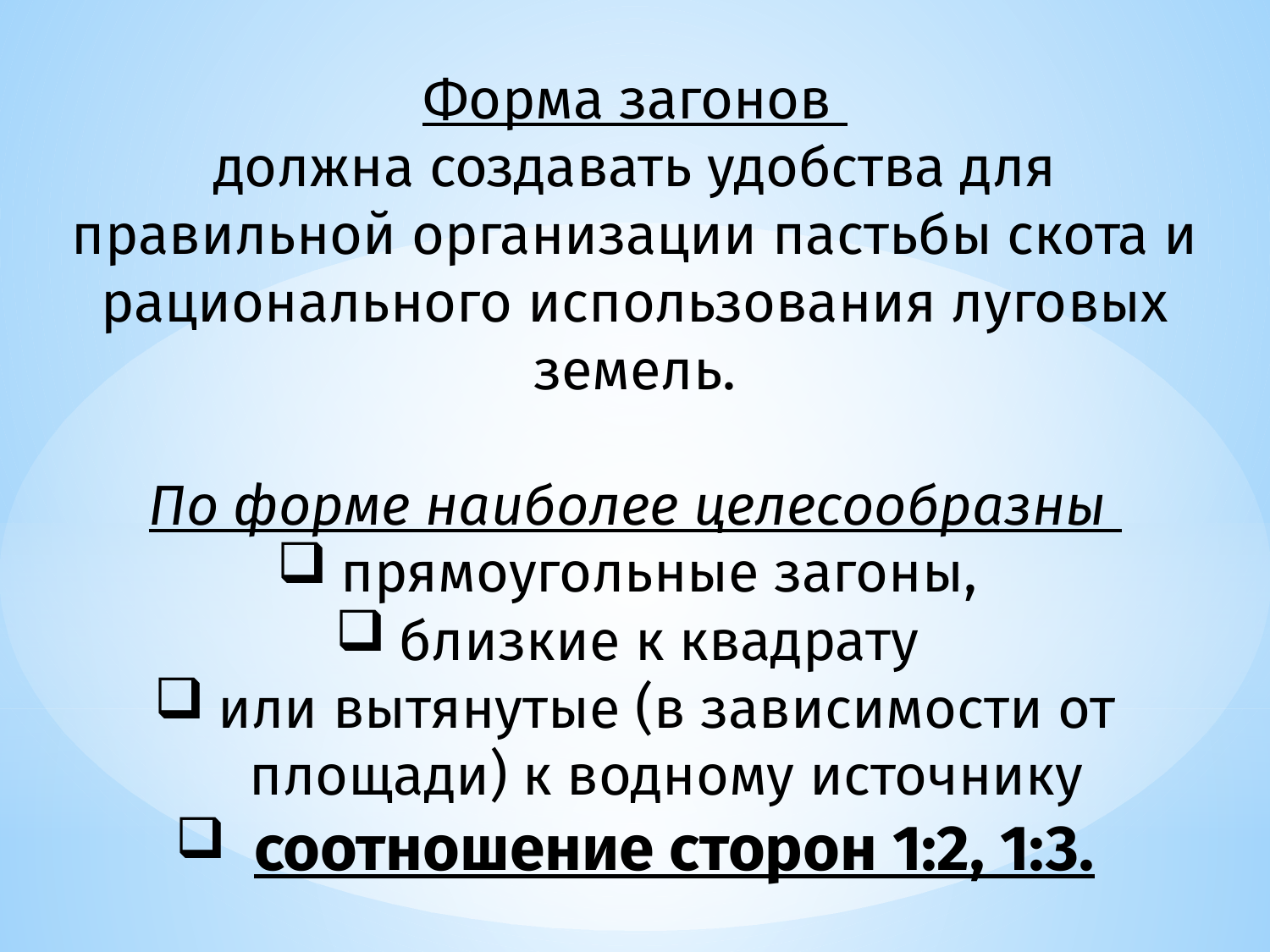

Форма загонов
должна создавать удобства для правильной организации пастьбы скота и рационального использования луговых земель.

По форме наиболее целесообразны
прямоугольные загоны,
близкие к квадрату
или вытянутые (в зависимости от площади) к водному источнику
 соотношение сторон 1:2, 1:3.